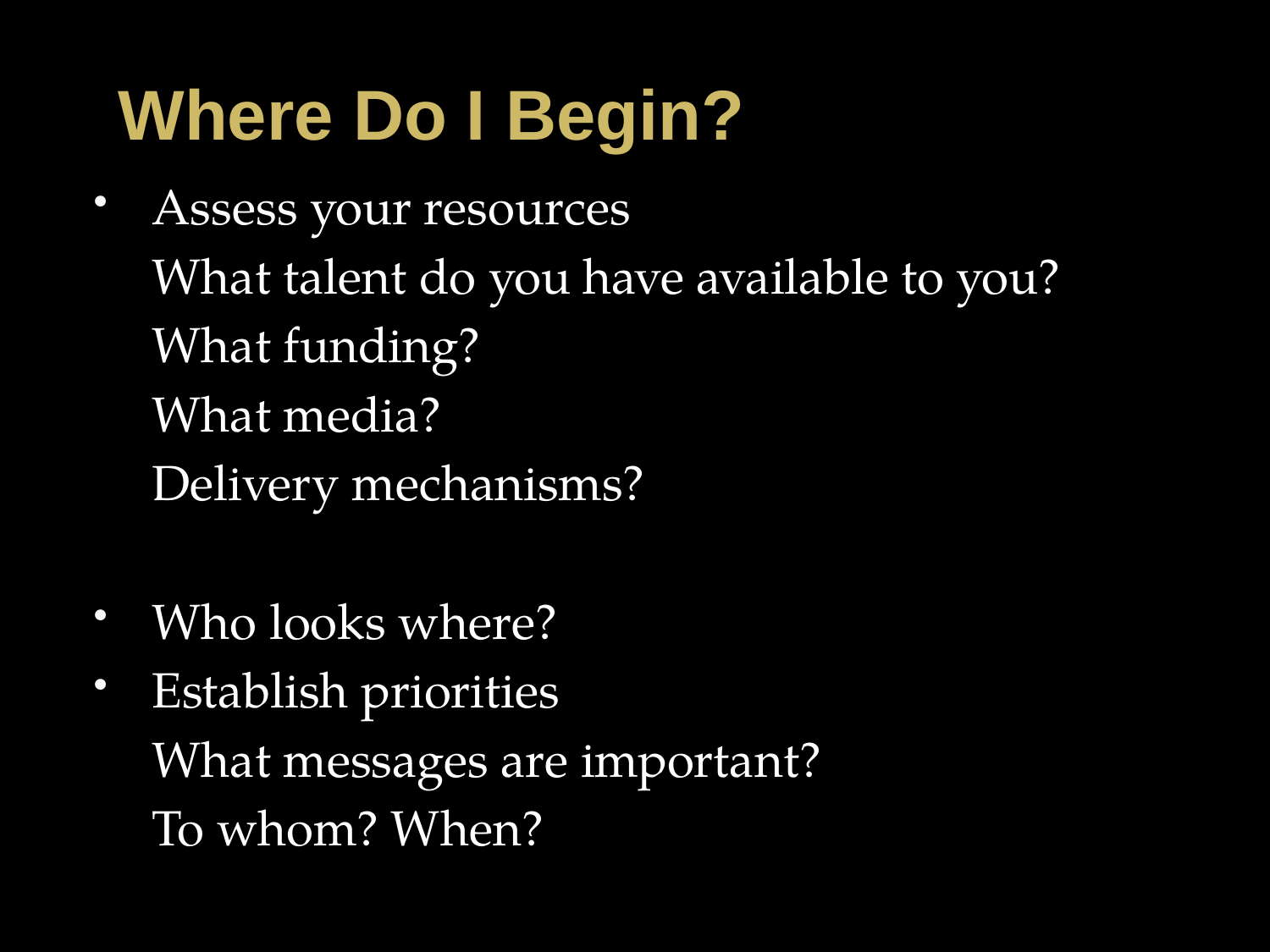

Where Do I Begin?
Assess your resources
	What talent do you have available to you?
	What funding?
	What media?
	Delivery mechanisms?

Who looks where?
Establish priorities
	What messages are important?
	To whom? When?